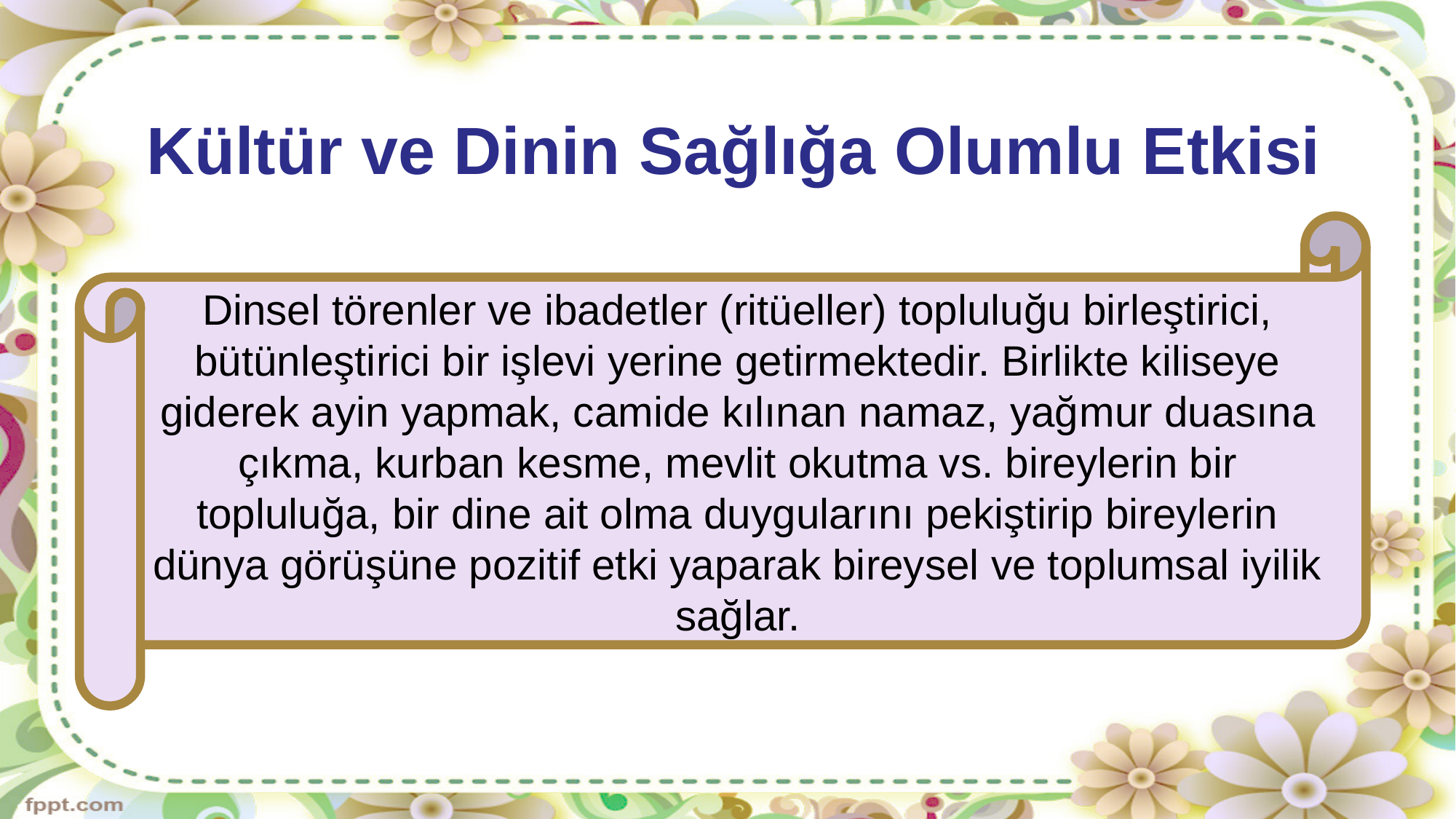

# Kültür ve Dinin Sağlığa Olumlu Etkisi
Dinsel törenler ve ibadetler (ritüeller) topluluğu birleştirici, bütünleştirici bir işlevi yerine getirmektedir. Birlikte kiliseye giderek ayin yapmak, camide kılınan namaz, yağ­mur duasına çıkma, kurban kesme, mevlit okutma vs. bireylerin bir topluluğa, bir dine ait olma duygularını pekiştirip bireylerin dünya görüşüne pozitif etki yaparak bireysel ve toplumsal iyilik sağlar.